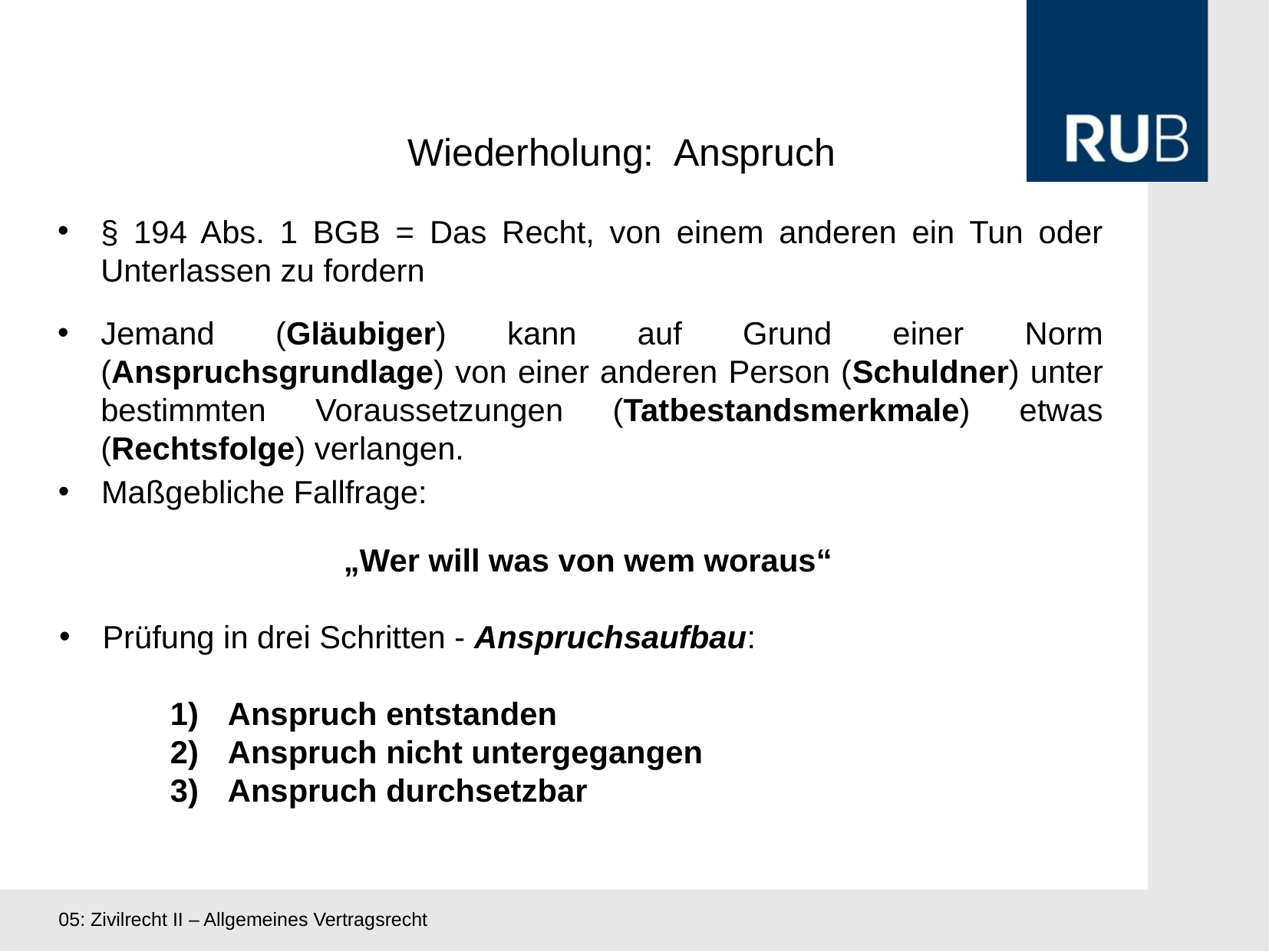

Wiederholung:  Anspruch
§ 194 Abs. 1 BGB = Das Recht, von einem anderen ein Tun oder Unterlassen zu fordern
Jemand (Gläubiger) kann auf Grund einer Norm (Anspruchsgrundlage) von einer anderen Person (Schuldner) unter bestimmten Voraussetzungen (Tatbestandsmerkmale) etwas (Rechtsfolge) verlangen.

Maßgebliche Fallfrage:
„Wer will was von wem woraus“
Prüfung in drei Schritten - Anspruchsaufbau:
Anspruch entstanden
Anspruch nicht untergegangen
Anspruch durchsetzbar
05: Zivilrecht II – Allgemeines Vertragsrecht